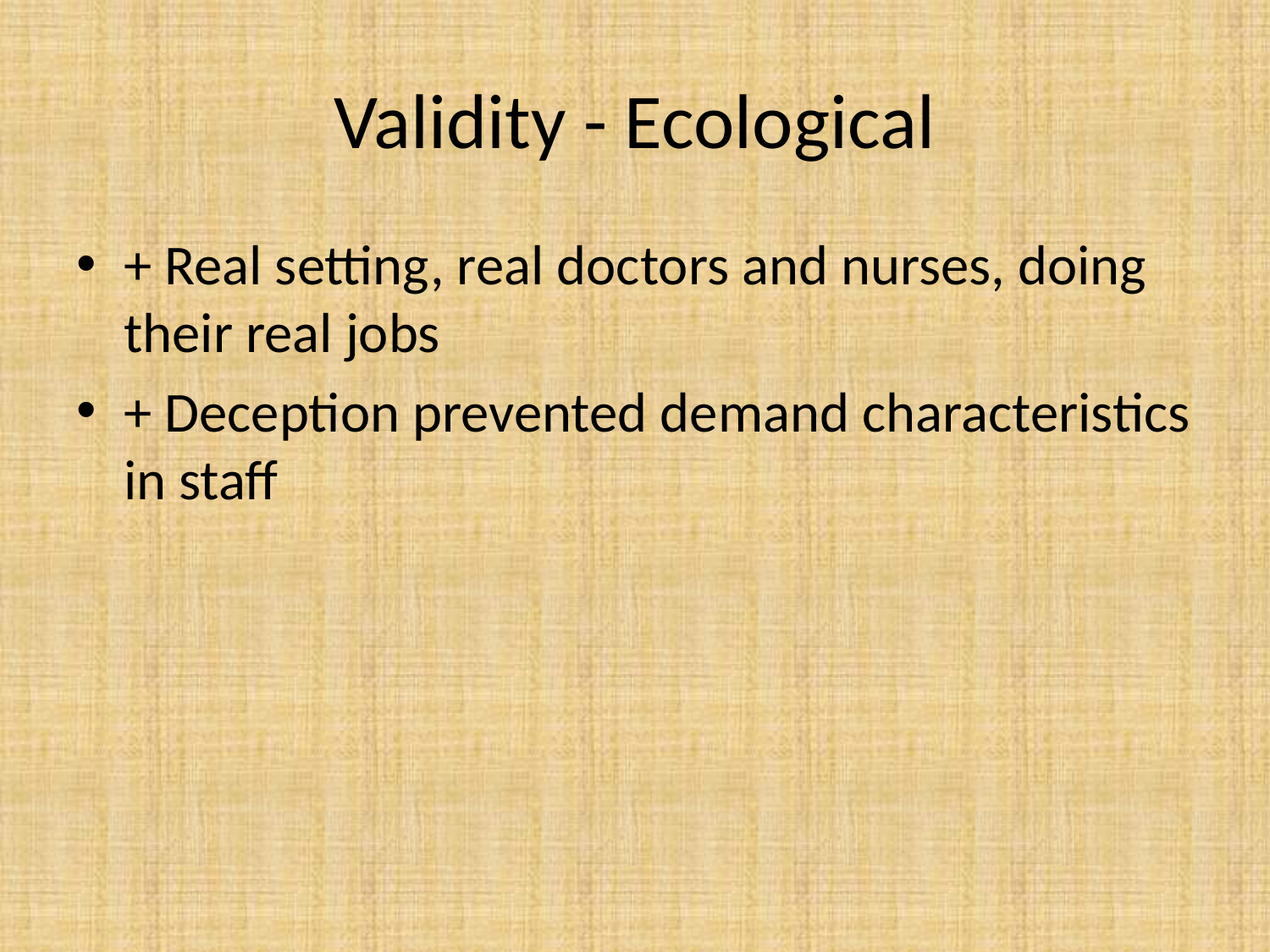

# Validity - Ecological
+ Real setting, real doctors and nurses, doing their real jobs
+ Deception prevented demand characteristics in staff